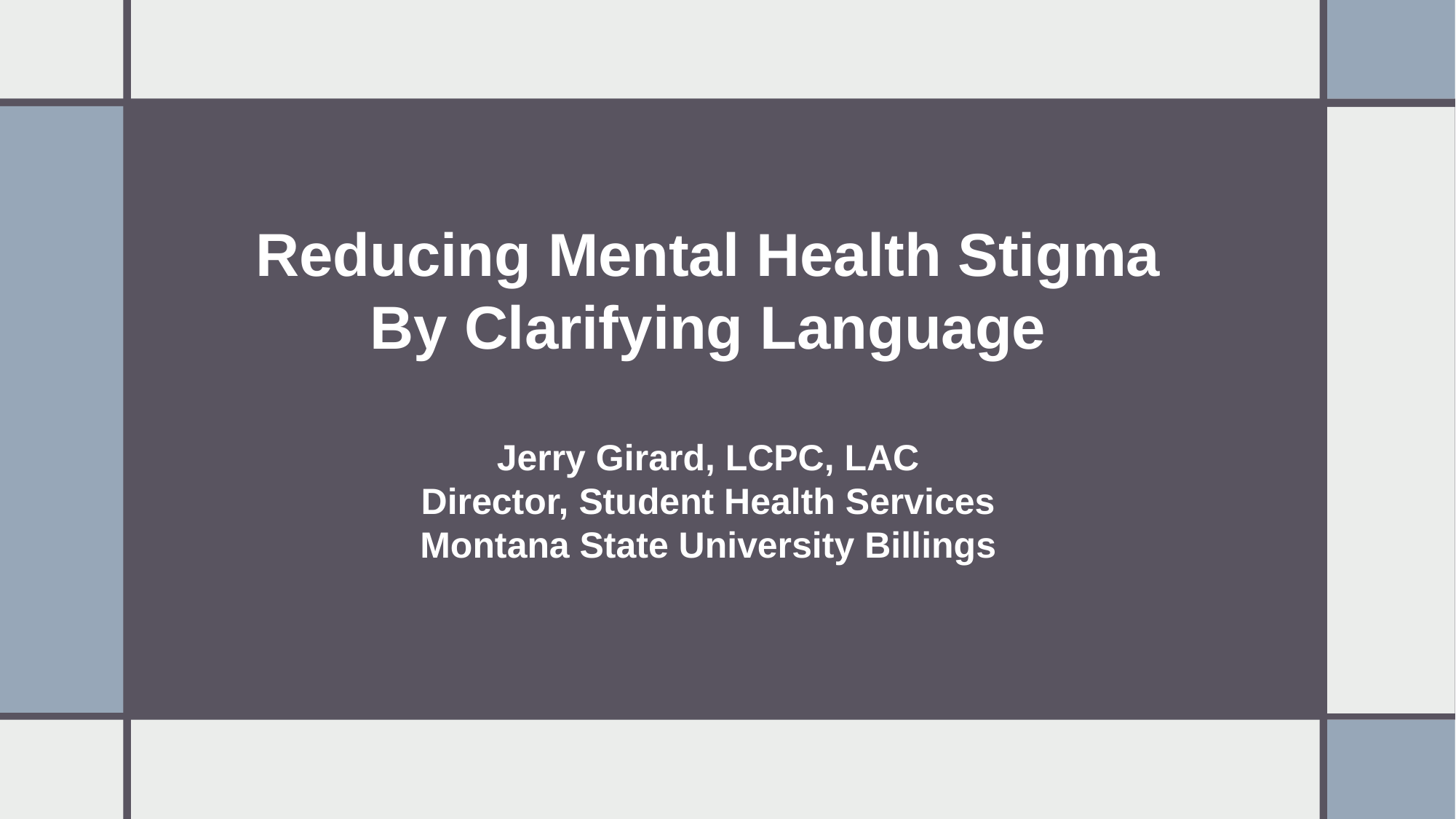

Reducing Mental Health Stigma
By Clarifying Language

Jerry Girard, LCPC, LAC
Director, Student Health Services
Montana State University Billings